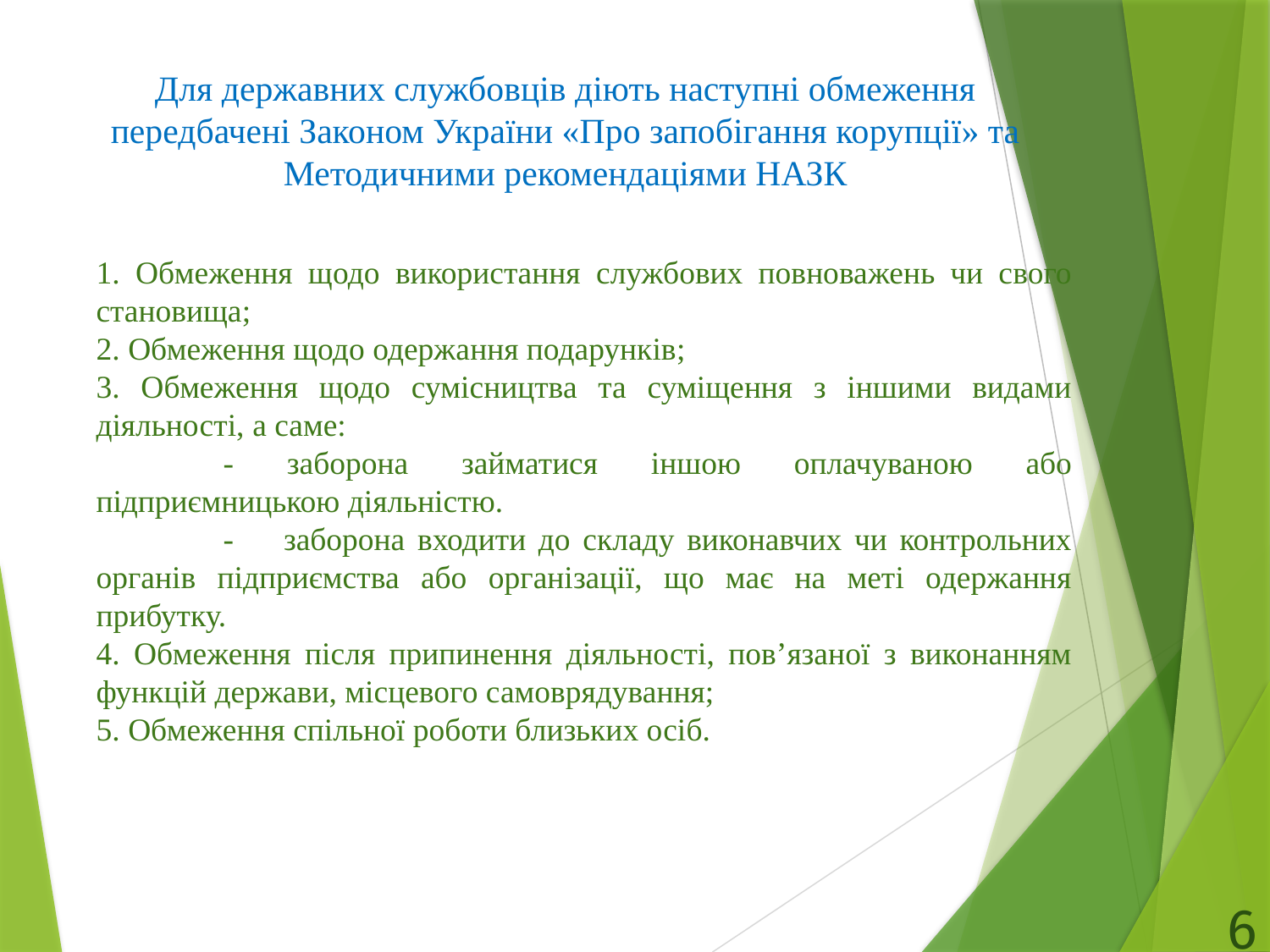

# Для державних службовців діють наступні обмеження передбачені Законом України «Про запобігання корупції» та Методичними рекомендаціями НАЗК
1. Обмеження щодо використання службових повноважень чи свого становища;
2. Обмеження щодо одержання подарунків;
3. Обмеження щодо сумісництва та суміщення з іншими видами діяльності, а саме:
	- заборона займатися іншою оплачуваною або підприємницькою діяльністю.
	-    заборона входити до складу виконавчих чи контрольних органів підприємства або організації, що має на меті одержання прибутку.
4. Обмеження після припинення діяльності, пов’язаної з виконанням функцій держави, місцевого самоврядування;
5. Обмеження спільної роботи близьких осіб.

6